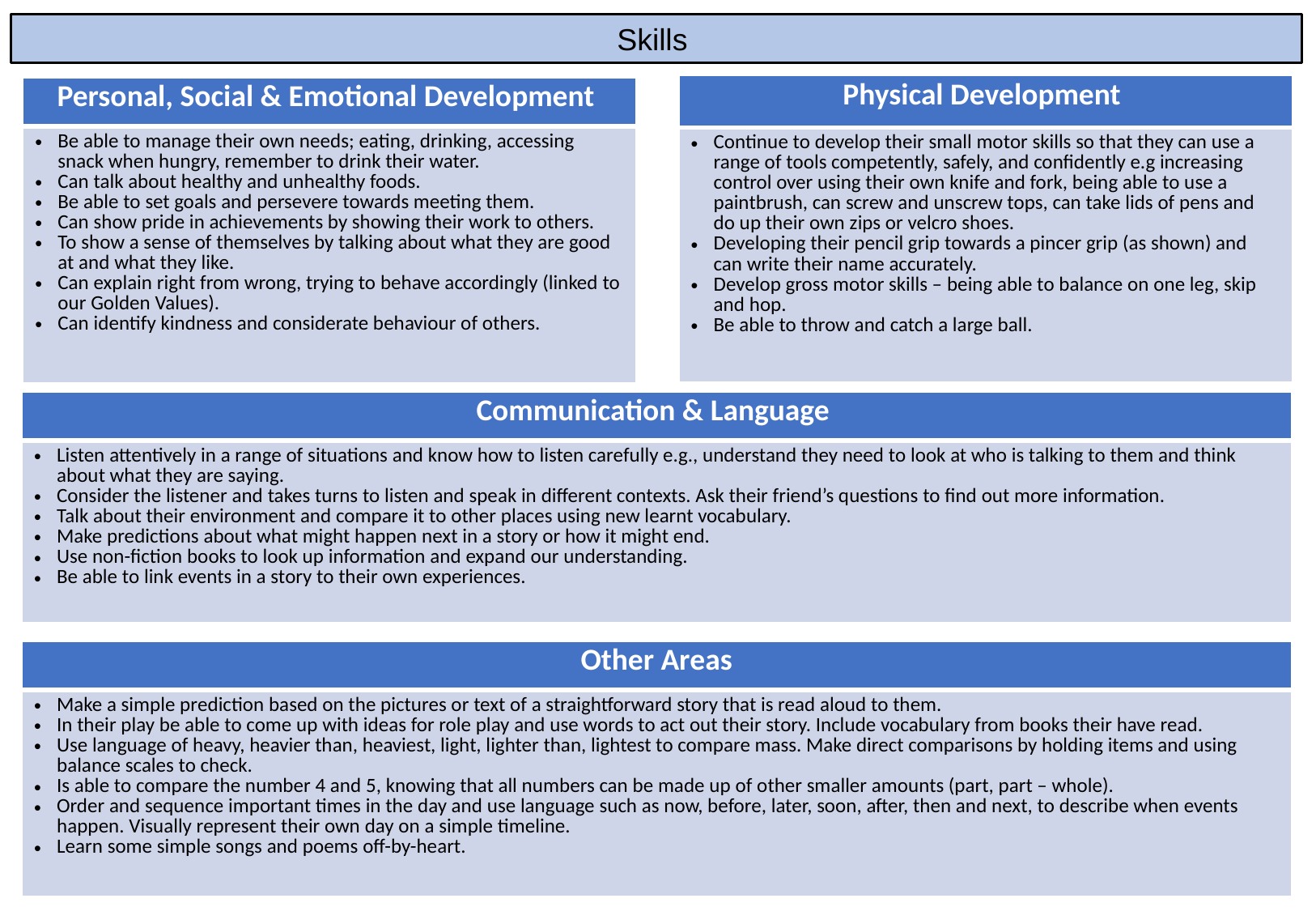

Skills
| Physical Development |
| --- |
| Continue to develop their small motor skills so that they can use a range of tools competently, safely, and confidently e.g increasing control over using their own knife and fork, being able to use a paintbrush, can screw and unscrew tops, can take lids of pens and do up their own zips or velcro shoes. Developing their pencil grip towards a pincer grip (as shown) and can write their name accurately. Develop gross motor skills – being able to balance on one leg, skip and hop. Be able to throw and catch a large ball. |
| Personal, Social & Emotional Development |
| --- |
| Be able to manage their own needs; eating, drinking, accessing snack when hungry, remember to drink their water. Can talk about healthy and unhealthy foods. Be able to set goals and persevere towards meeting them. Can show pride in achievements by showing their work to others. To show a sense of themselves by talking about what they are good at and what they like. Can explain right from wrong, trying to behave accordingly (linked to our Golden Values). Can identify kindness and considerate behaviour of others. |
| Communication & Language |
| --- |
| Listen attentively in a range of situations and know how to listen carefully e.g., understand they need to look at who is talking to them and think about what they are saying. Consider the listener and takes turns to listen and speak in different contexts. Ask their friend’s questions to find out more information. Talk about their environment and compare it to other places using new learnt vocabulary. Make predictions about what might happen next in a story or how it might end. Use non-fiction books to look up information and expand our understanding. Be able to link events in a story to their own experiences. |
| Other Areas |
| --- |
| Make a simple prediction based on the pictures or text of a straightforward story that is read aloud to them. In their play be able to come up with ideas for role play and use words to act out their story. Include vocabulary from books their have read. Use language of heavy, heavier than, heaviest, light, lighter than, lightest to compare mass. Make direct comparisons by holding items and using balance scales to check. Is able to compare the number 4 and 5, knowing that all numbers can be made up of other smaller amounts (part, part – whole). Order and sequence important times in the day and use language such as now, before, later, soon, after, then and next, to describe when events happen. Visually represent their own day on a simple timeline. Learn some simple songs and poems off-by-heart. |